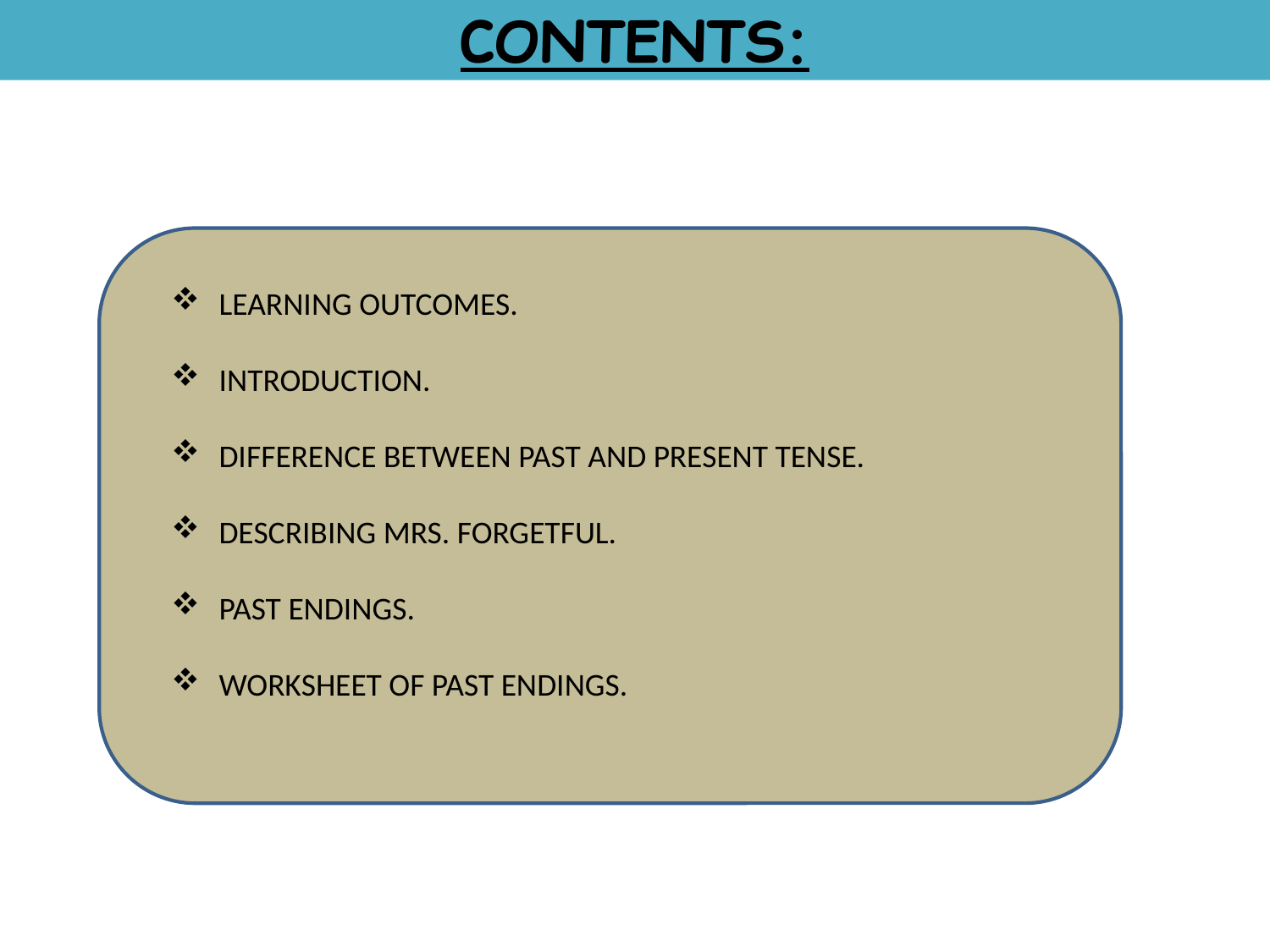

CONTENTS:

LEARNING OUTCOMES.

INTRODUCTION.

DIFFERENCE BETWEEN PAST AND PRESENT TENSE.

DESCRIBING MRS. FORGETFUL.

PAST ENDINGS.

WORKSHEET OF PAST ENDINGS.